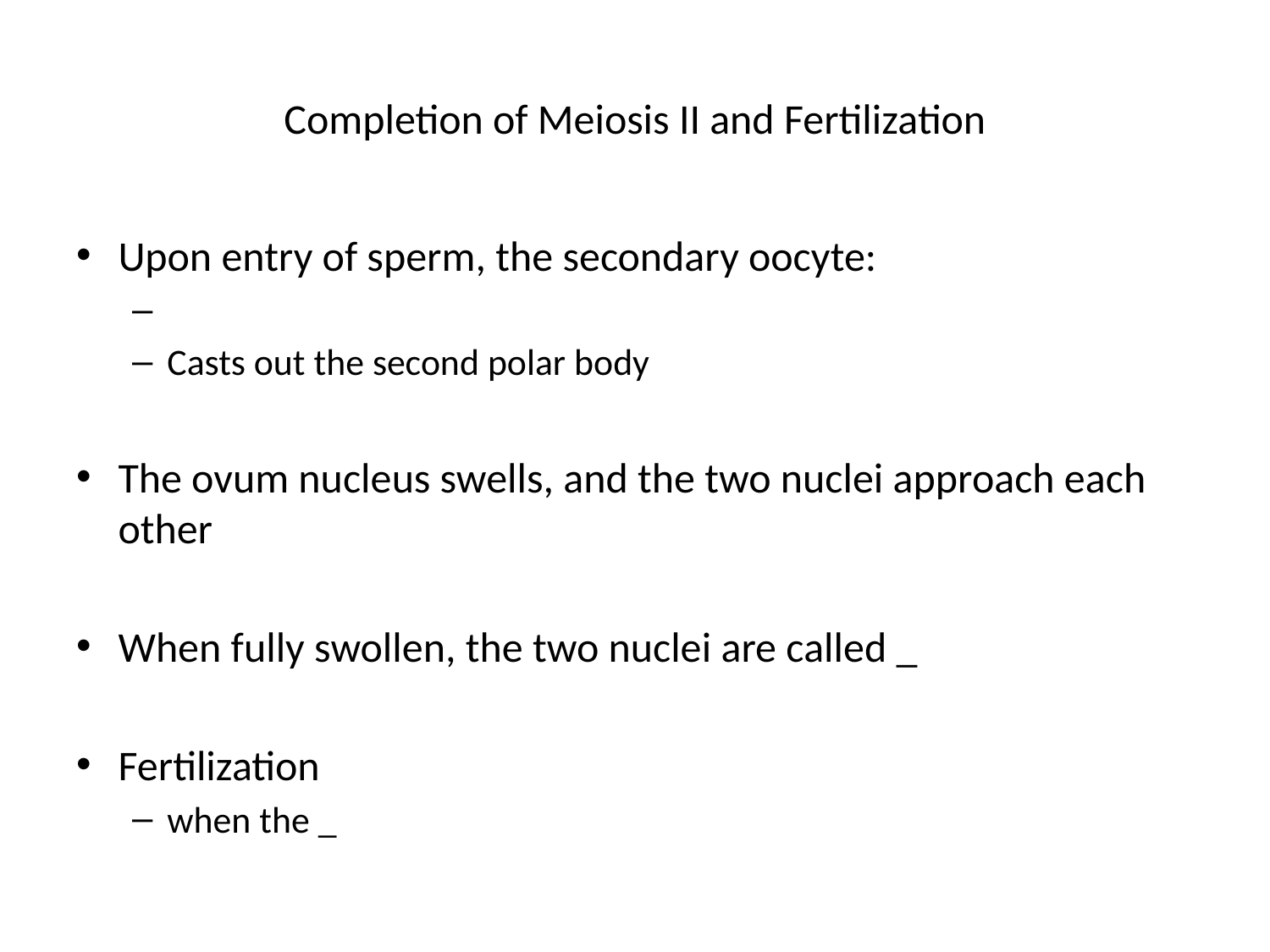

# Completion of Meiosis II and Fertilization
Upon entry of sperm, the secondary oocyte:

Casts out the second polar body

The ovum nucleus swells, and the two nuclei approach each other

When fully swollen, the two nuclei are called _

Fertilization
when the _